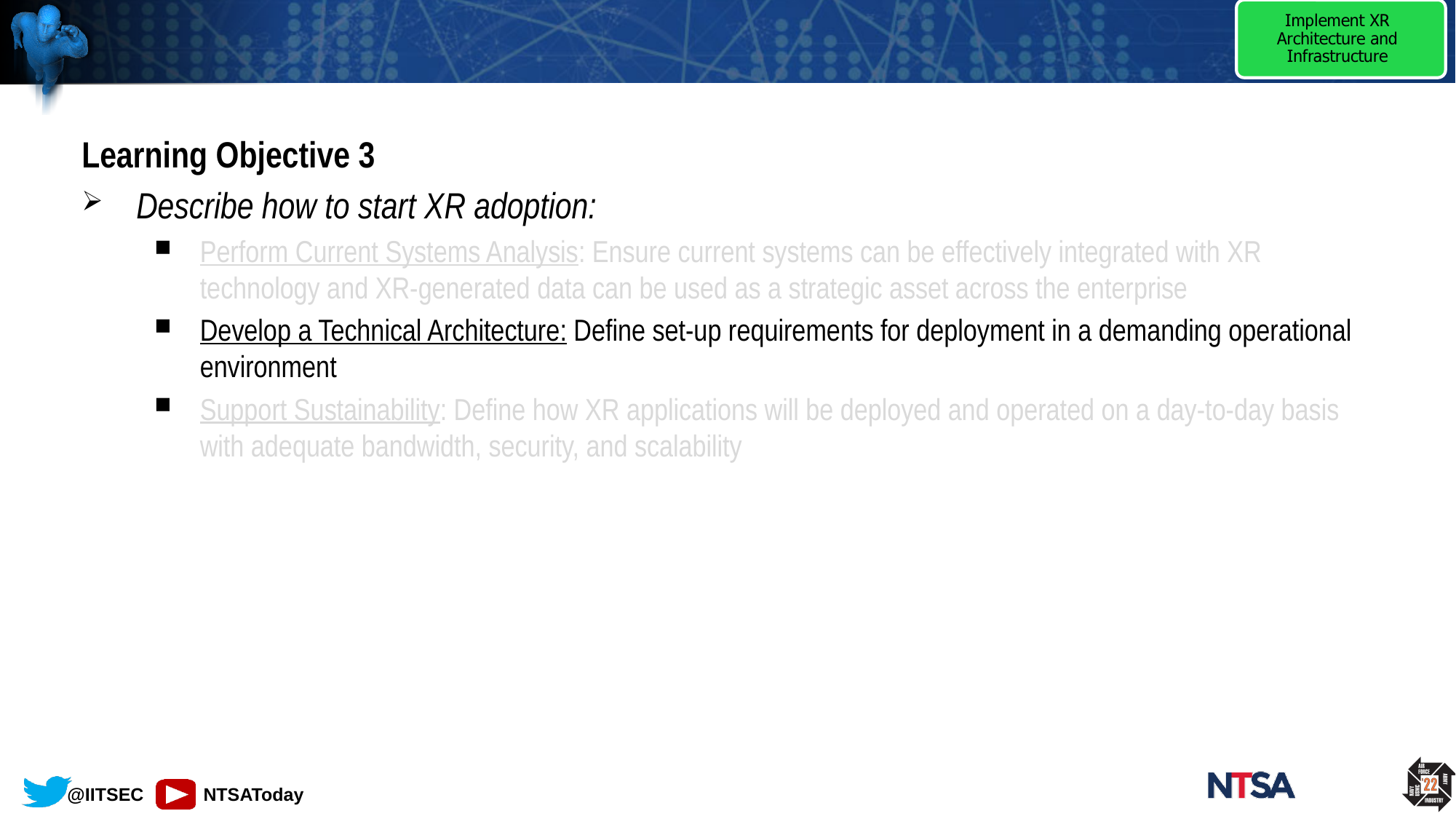

Implement XR Architecture and Infrastructure
Learning Objective 3
Describe how to start XR adoption:
Perform Current Systems Analysis: Ensure current systems can be effectively integrated with XR technology and XR-generated data can be used as a strategic asset across the enterprise
Develop a Technical Architecture: Define set-up requirements for deployment in a demanding operational environment
Support Sustainability: Define how XR applications will be deployed and operated on a day-to-day basis with adequate bandwidth, security, and scalability